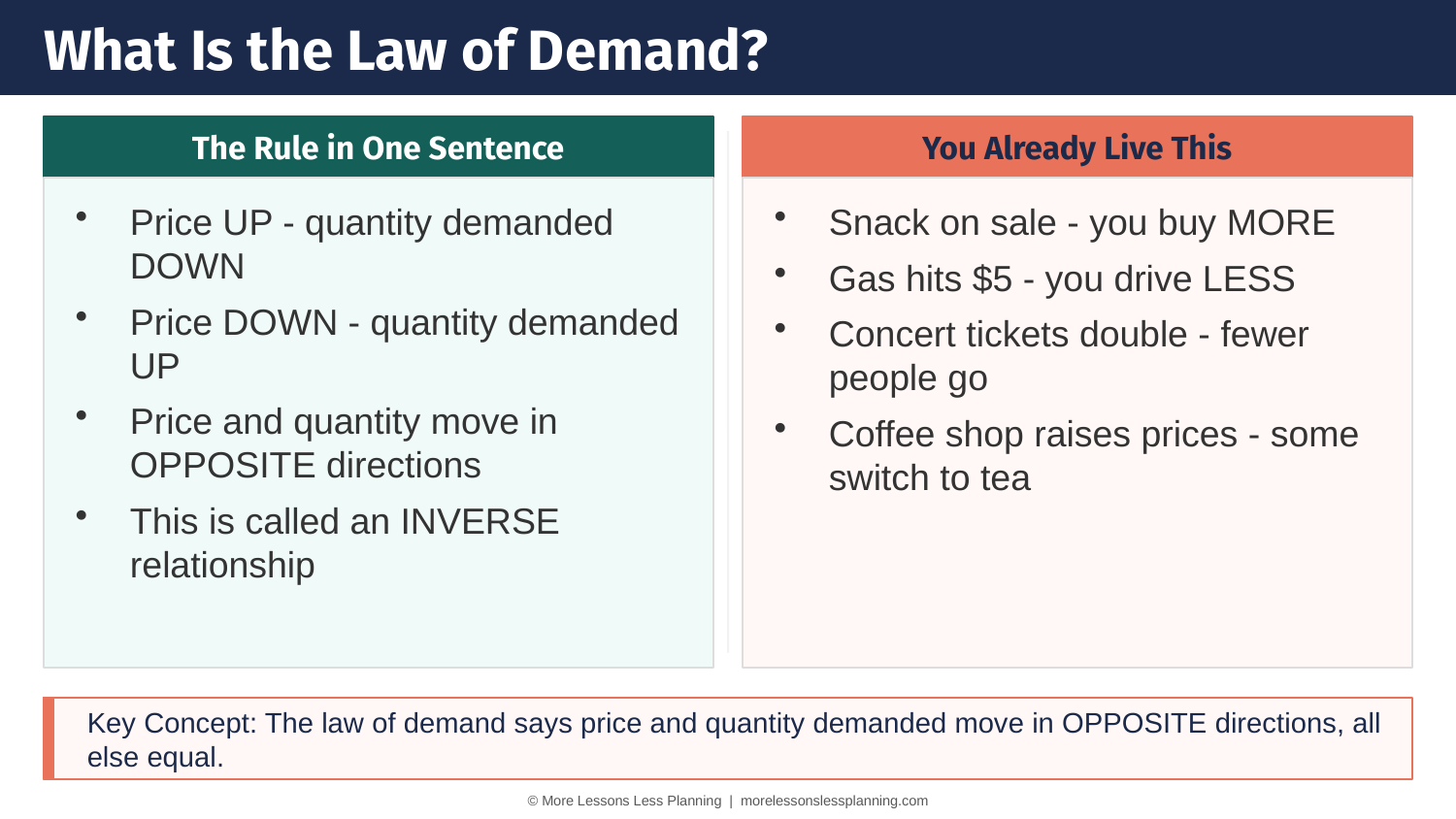

What Is the Law of Demand?

The Rule in One Sentence

You Already Live This

Price UP - quantity demanded DOWN
Price DOWN - quantity demanded UP
Price and quantity move in OPPOSITE directions
This is called an INVERSE relationship
Snack on sale - you buy MORE
Gas hits $5 - you drive LESS
Concert tickets double - fewer people go
Coffee shop raises prices - some switch to tea

Key Concept: The law of demand says price and quantity demanded move in OPPOSITE directions, all else equal.
© More Lessons Less Planning  |  morelessonslessplanning.com